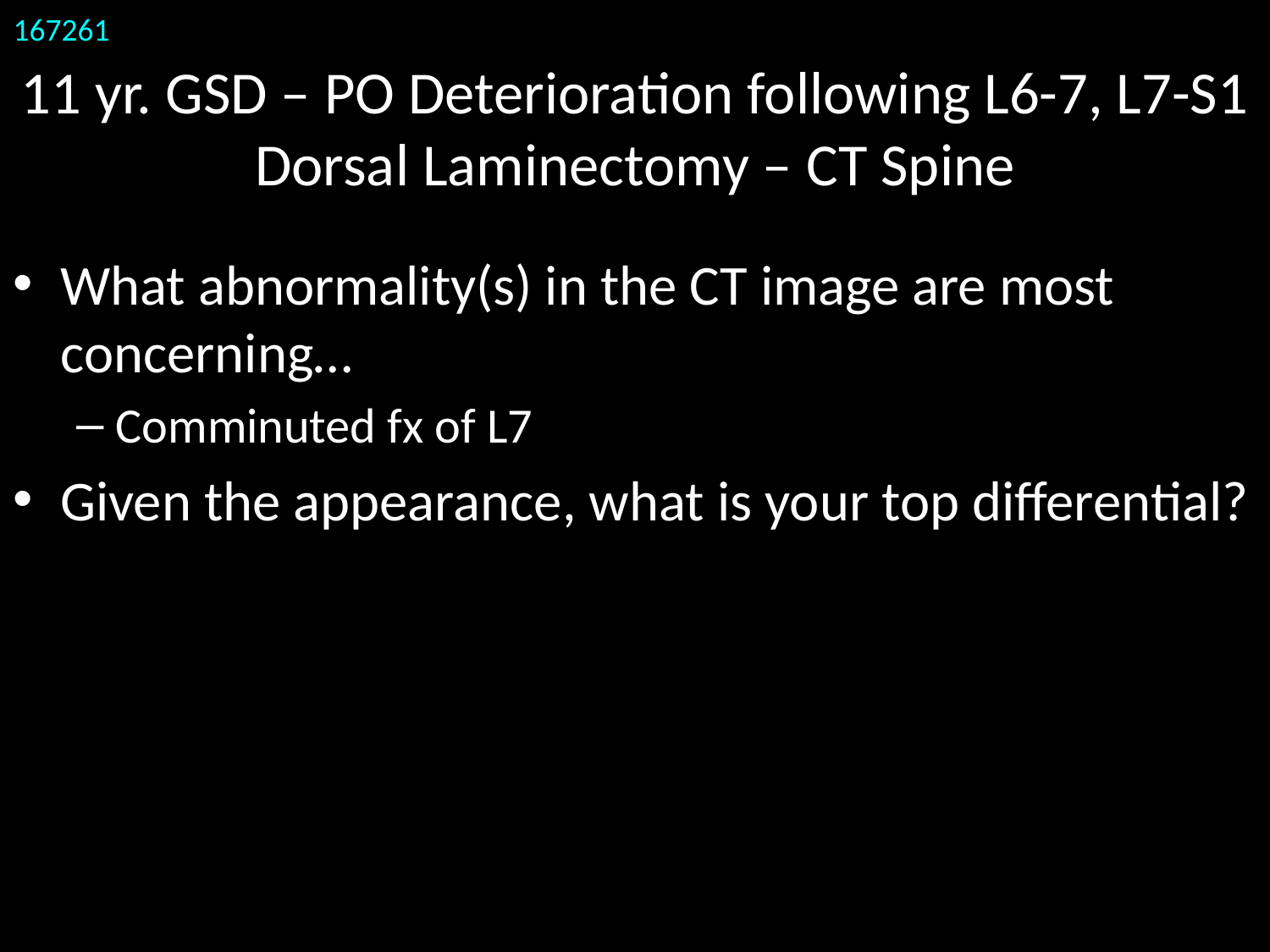

167261
# 11 yr. GSD – PO Deterioration following L6-7, L7-S1 Dorsal Laminectomy – CT Spine
What abnormality(s) in the CT image are most concerning…
Comminuted fx of L7
Given the appearance, what is your top differential?